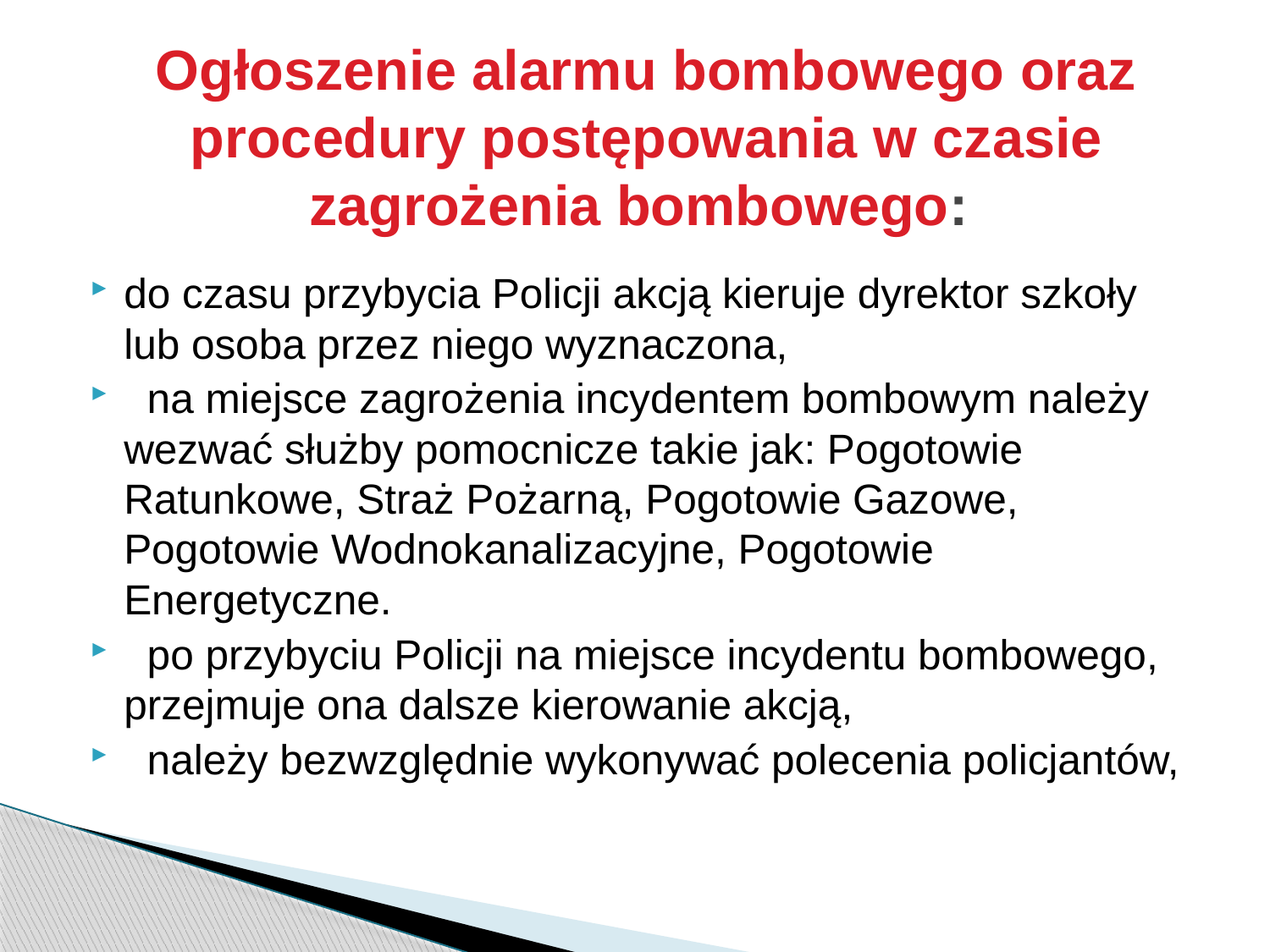

# Ogłoszenie alarmu bombowego oraz procedury postępowania w czasie zagrożenia bombowego:

do czasu przybycia Policji akcją kieruje dyrektor szkoły lub osoba przez niego wyznaczona,
  na miejsce zagrożenia incydentem bombowym należy wezwać służby pomocnicze takie jak: Pogotowie Ratunkowe, Straż Pożarną, Pogotowie Gazowe, Pogotowie Wodnokanalizacyjne, Pogotowie Energetyczne.
  po przybyciu Policji na miejsce incydentu bombowego, przejmuje ona dalsze kierowanie akcją,
  należy bezwzględnie wykonywać polecenia policjantów,